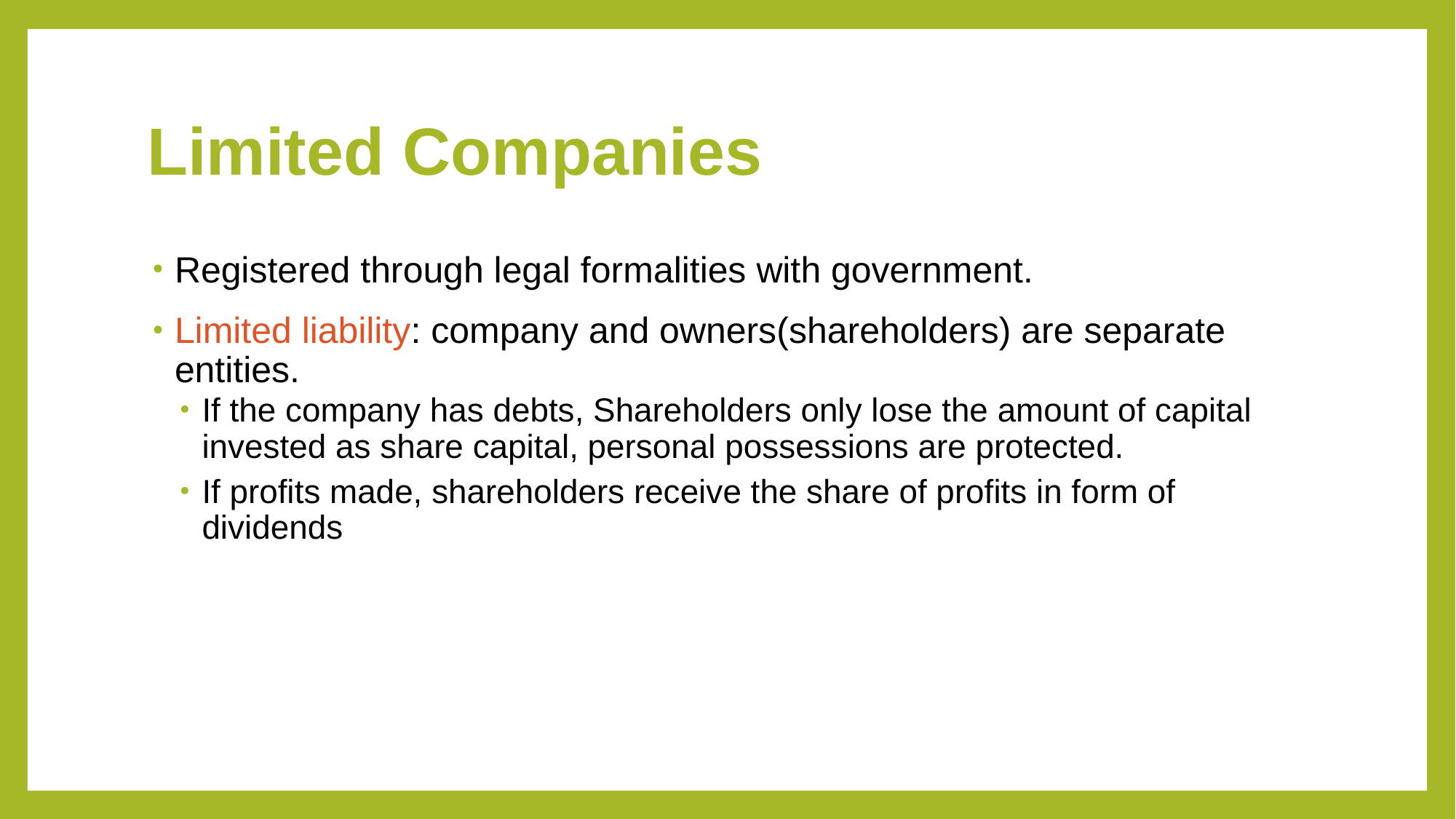

# Limited Companies
Registered through legal formalities with government.
Limited liability: company and owners(shareholders) are separate entities.
If the company has debts, Shareholders only lose the amount of capital invested as share capital, personal possessions are protected.
If profits made, shareholders receive the share of profits in form of dividends